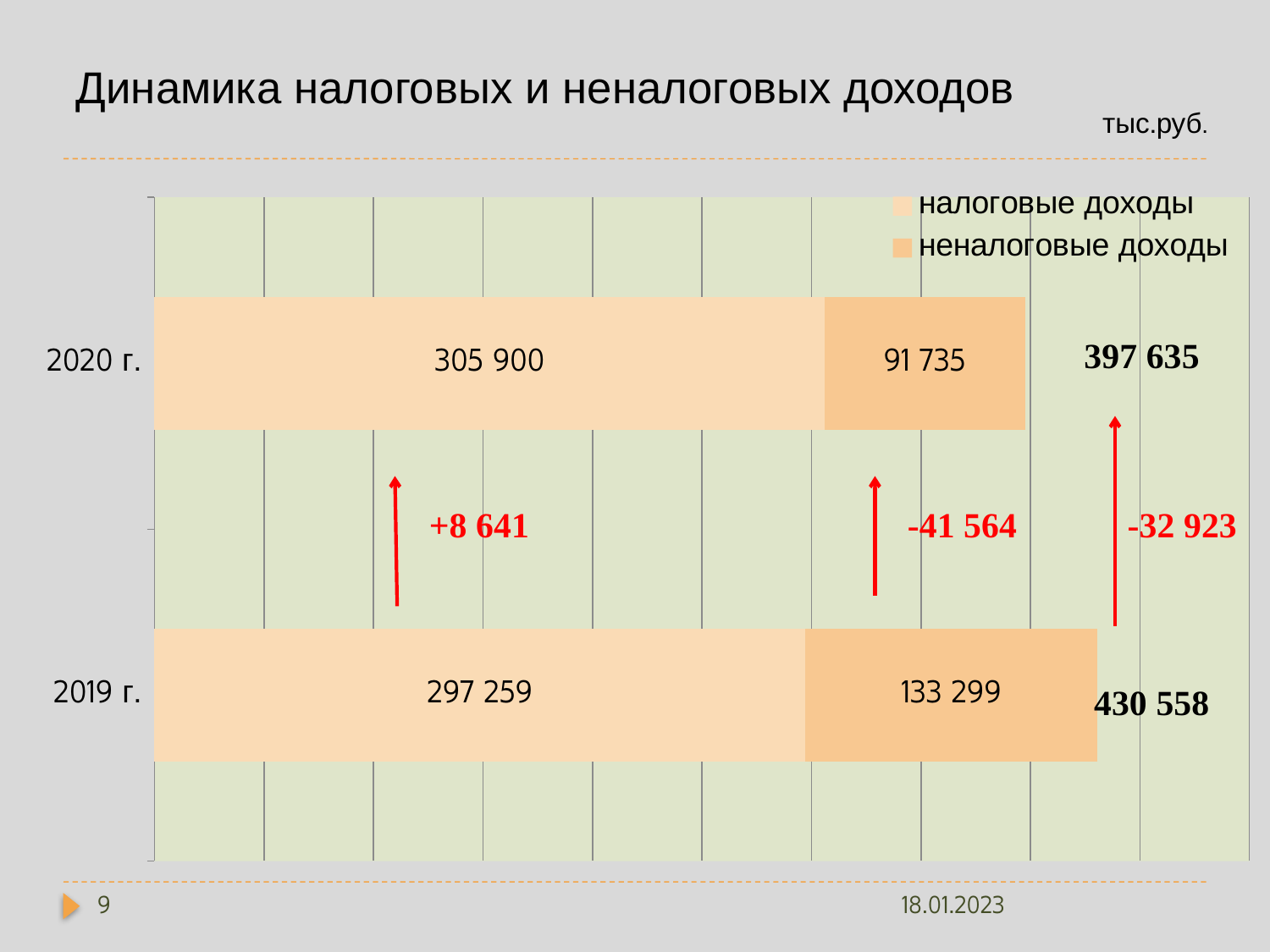

# Динамика налоговых и неналоговых доходов
тыс.руб.

### Chart

| Category | налоговые доходы | неналоговые доходы |
|---|---|---|
| 2019 г. | 297259.0 | 133299.0 |
| 2020 г. | 305900.0 | 91735.0 |

397 635
+8 641

-41 564

-32 923

430 558

9
18.01.2023